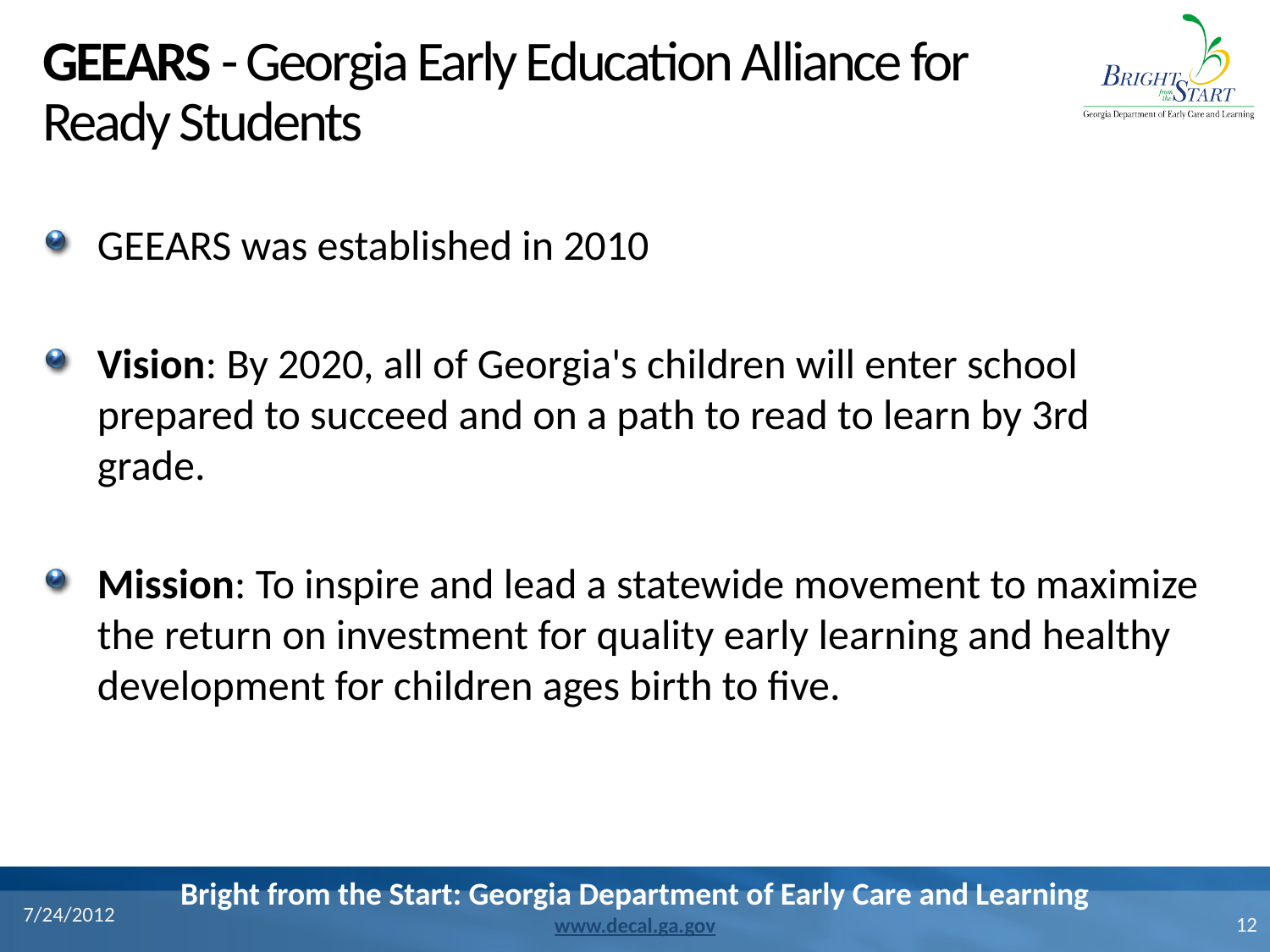

# GEEARS - Georgia Early Education Alliance for Ready Students

GEEARS was established in 2010

Vision: By 2020, all of Georgia's children will enter school prepared to succeed and on a path to read to learn by 3rd grade.

Mission: To inspire and lead a statewide movement to maximize the return on investment for quality early learning and healthy development for children ages birth to five.